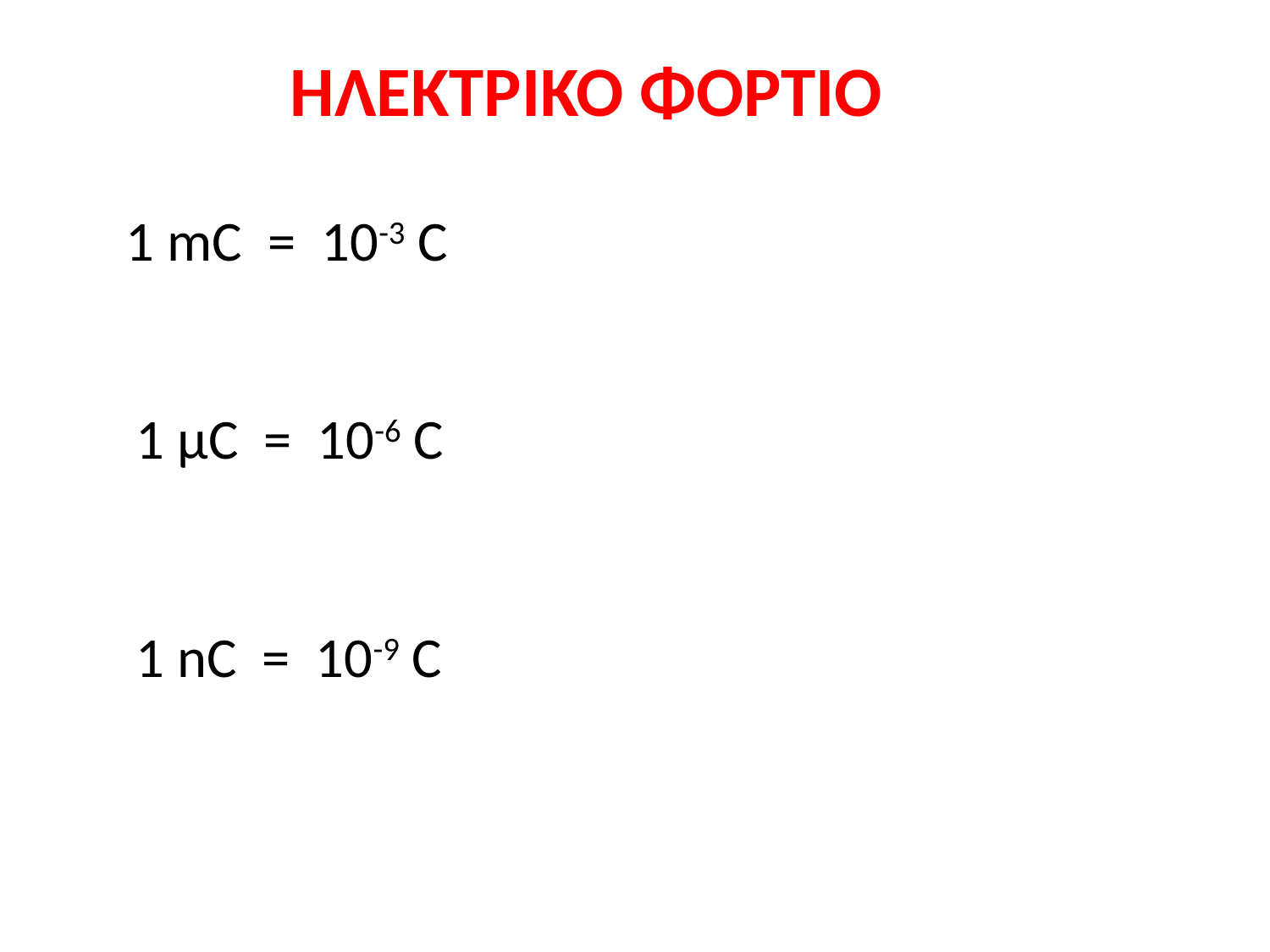

ΗΛΕΚΤΡΙΚΟ ΦΟΡΤΙΟ
1 mC  =  10-3 C
1 μC  =  10-6 C
1 nC  =  10-9 C